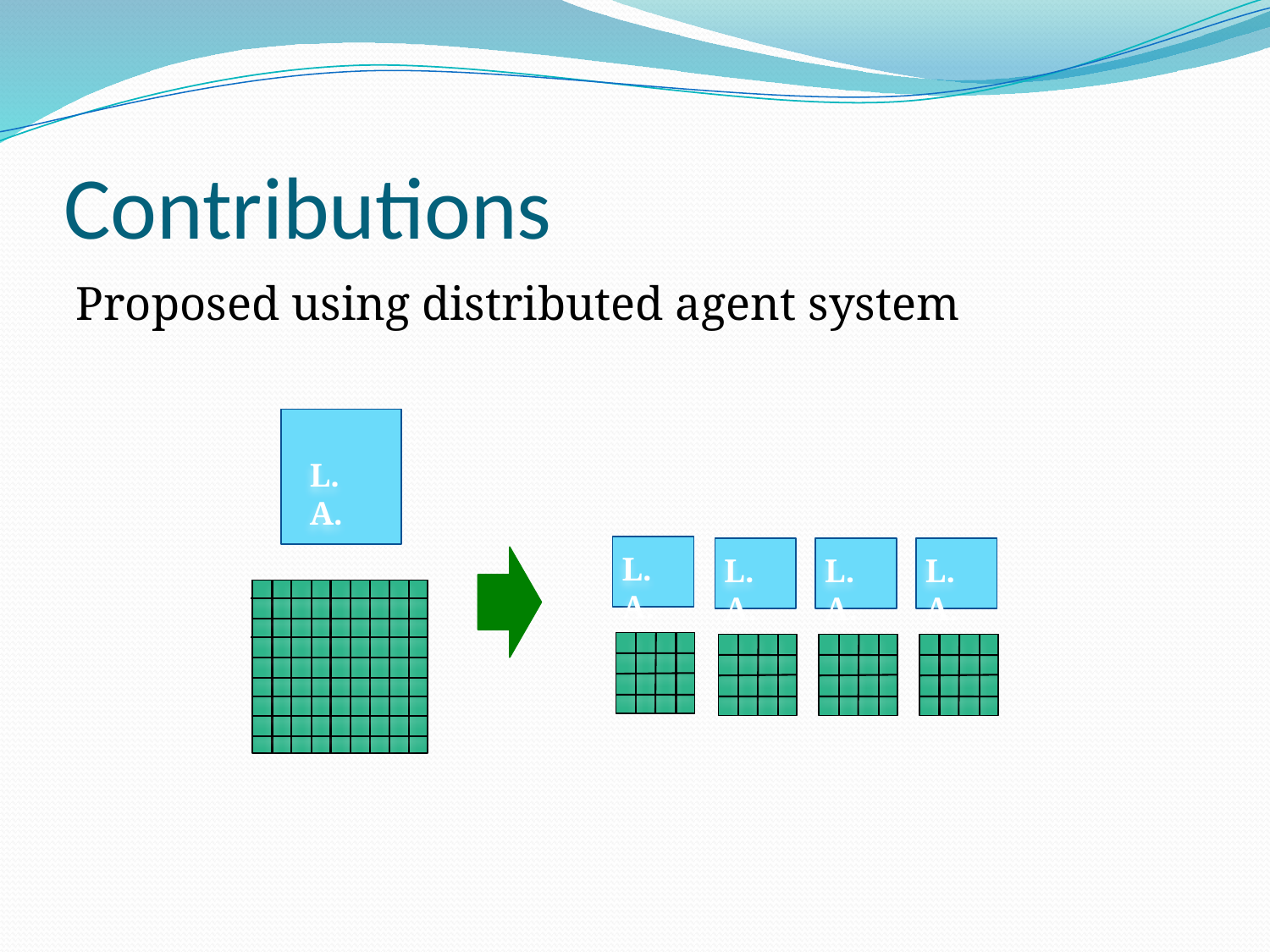

# Contributions
Proposed using distributed agent system

L. A.

L. A.

L. A.

L. A.

L. A.